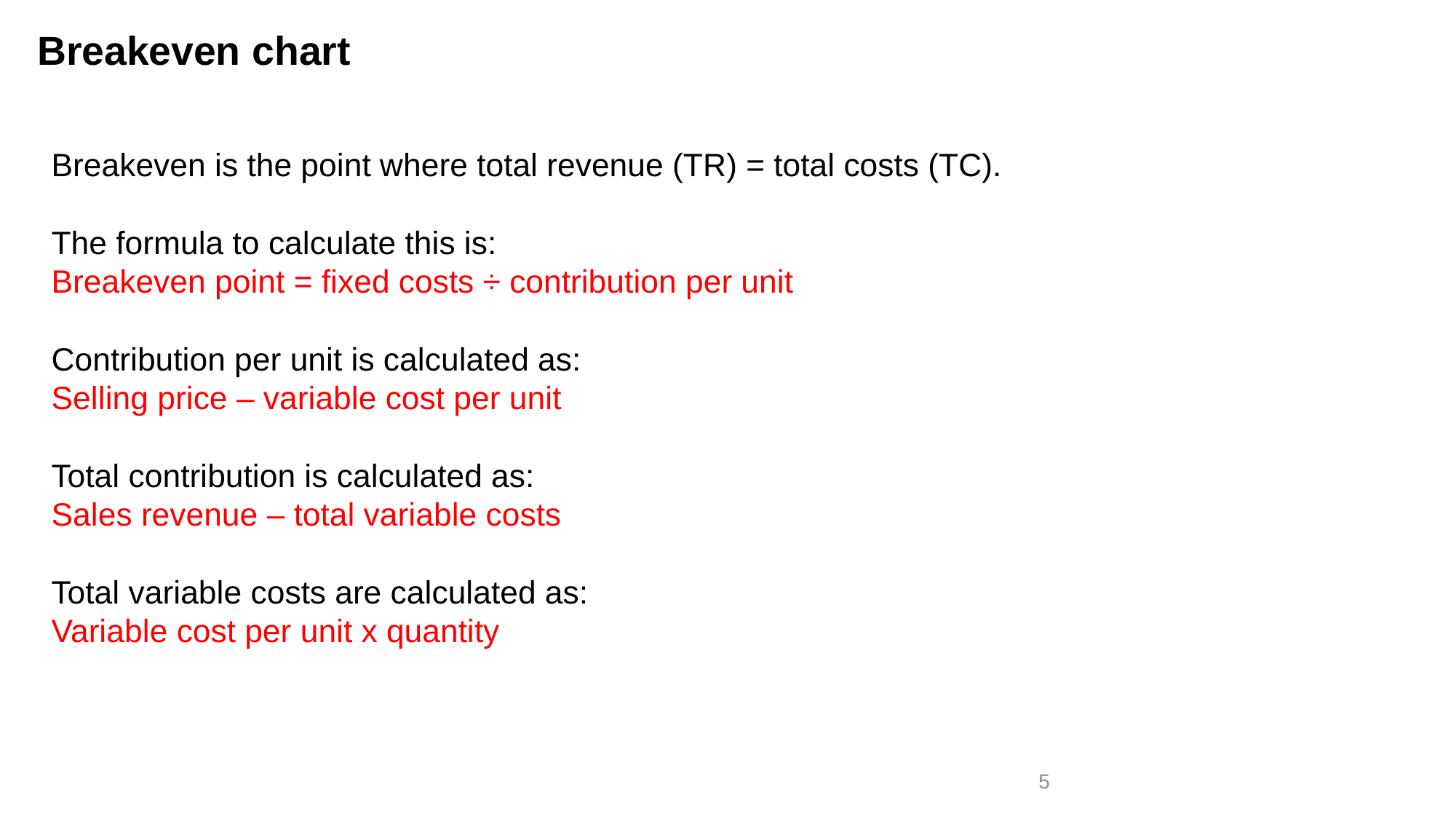

# Breakeven chart
Breakeven is the point where total revenue (TR) = total costs (TC).

The formula to calculate this is:
Breakeven point = fixed costs ÷ contribution per unit

Contribution per unit is calculated as:
Selling price – variable cost per unit

Total contribution is calculated as:
Sales revenue – total variable costs

Total variable costs are calculated as:
Variable cost per unit x quantity
5